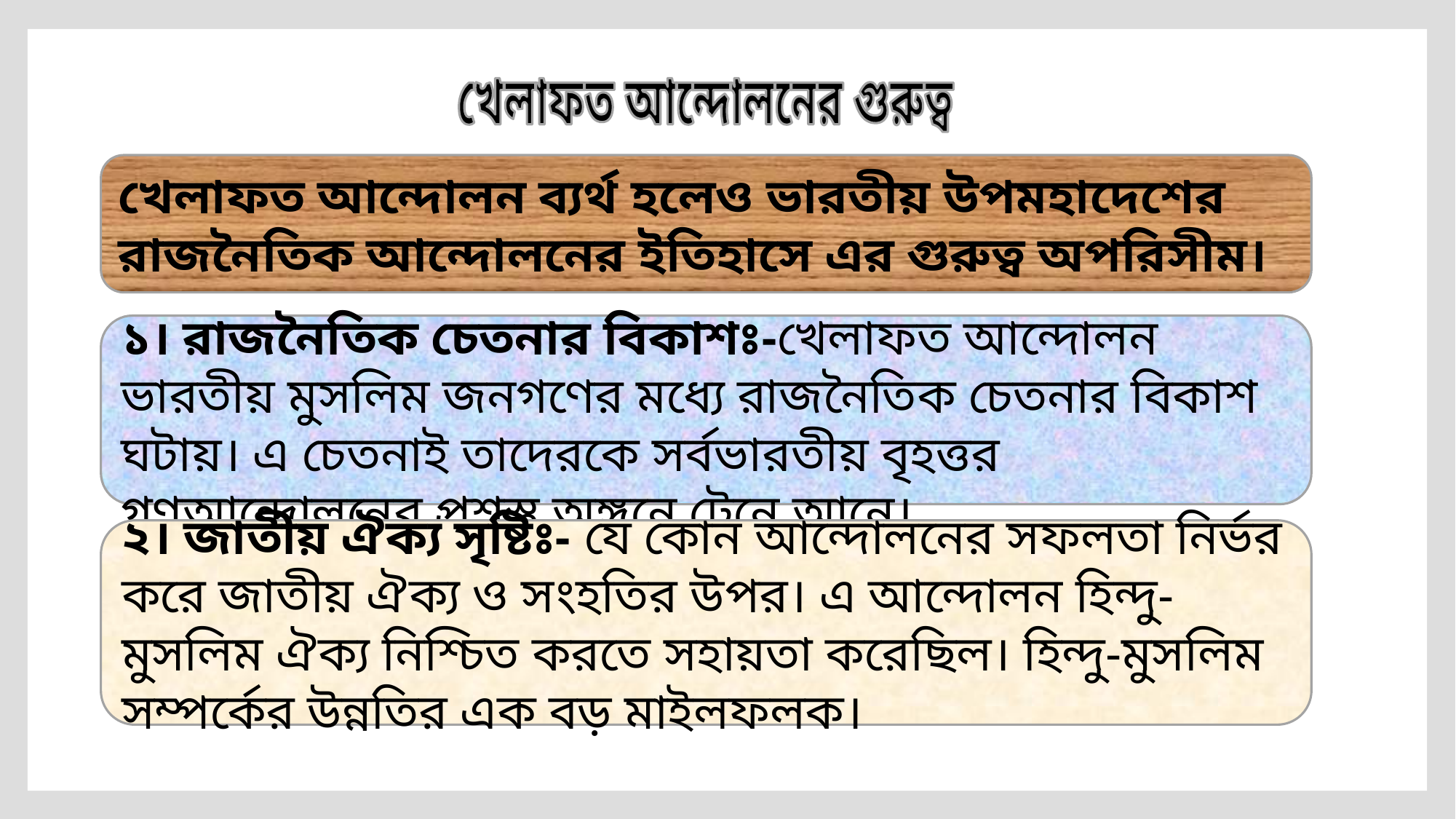

খেলাফত আন্দোলনের গুরুত্ব
খেলাফত আন্দোলন ব্যর্থ হলেও ভারতীয় উপমহাদেশের রাজনৈতিক আন্দোলনের ইতিহাসে এর গুরুত্ব অপরিসীম।

১। রাজনৈতিক চেতনার বিকাশঃ-খেলাফত আন্দোলন ভারতীয় মুসলিম জনগণের মধ্যে রাজনৈতিক চেতনার বিকাশ ঘটায়। এ চেতনাই তাদেরকে সর্বভারতীয় বৃহত্তর গণআন্দোলনের প্রশস্ত অঙ্গনে টেনে আনে।

২। জাতীয় ঐক্য সৃষ্টিঃ- যে কোন আন্দোলনের সফলতা নির্ভর করে জাতীয় ঐক্য ও সংহতির উপর। এ আন্দোলন হিন্দু-মুসলিম ঐক্য নিশ্চিত করতে সহায়তা করেছিল। হিন্দু-মুসলিম সম্পর্কের উন্নতির এক বড় মাইলফলক।